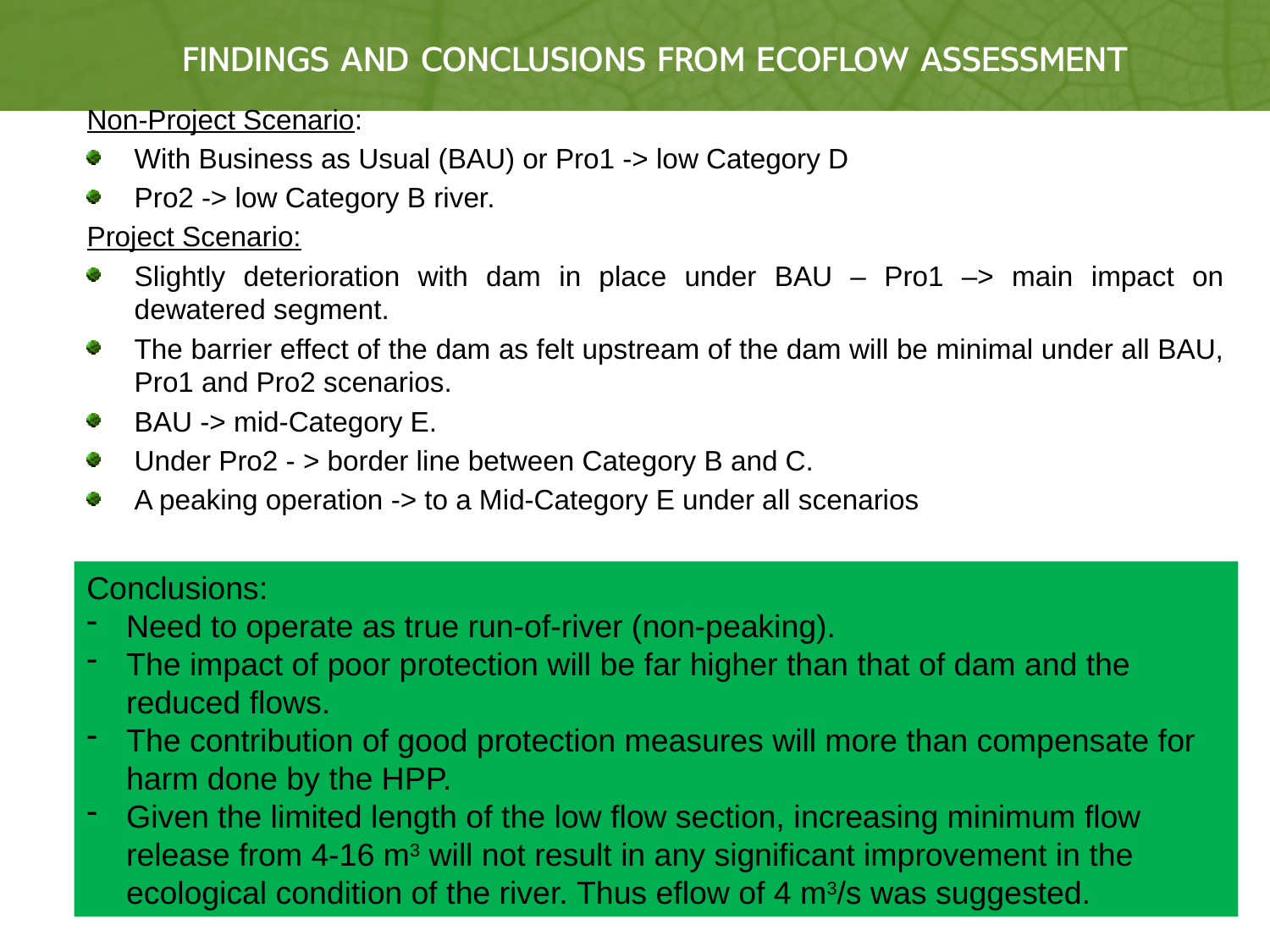

# Findings and Conclusions from EcoFlow Assessment
Non-Project Scenario:
With Business as Usual (BAU) or Pro1 -> low Category D
Pro2 -> low Category B river.
Project Scenario:
Slightly deterioration with dam in place under BAU – Pro1 –> main impact on dewatered segment.
The barrier effect of the dam as felt upstream of the dam will be minimal under all BAU, Pro1 and Pro2 scenarios.
BAU -> mid-Category E.
Under Pro2 - > border line between Category B and C.
A peaking operation -> to a Mid-Category E under all scenarios
Conclusions:
Need to operate as true run-of-river (non-peaking).
The impact of poor protection will be far higher than that of dam and the reduced flows.
The contribution of good protection measures will more than compensate for harm done by the HPP.
Given the limited length of the low flow section, increasing minimum flow release from 4-16 m3 will not result in any significant improvement in the ecological condition of the river. Thus eflow of 4 m3/s was suggested.